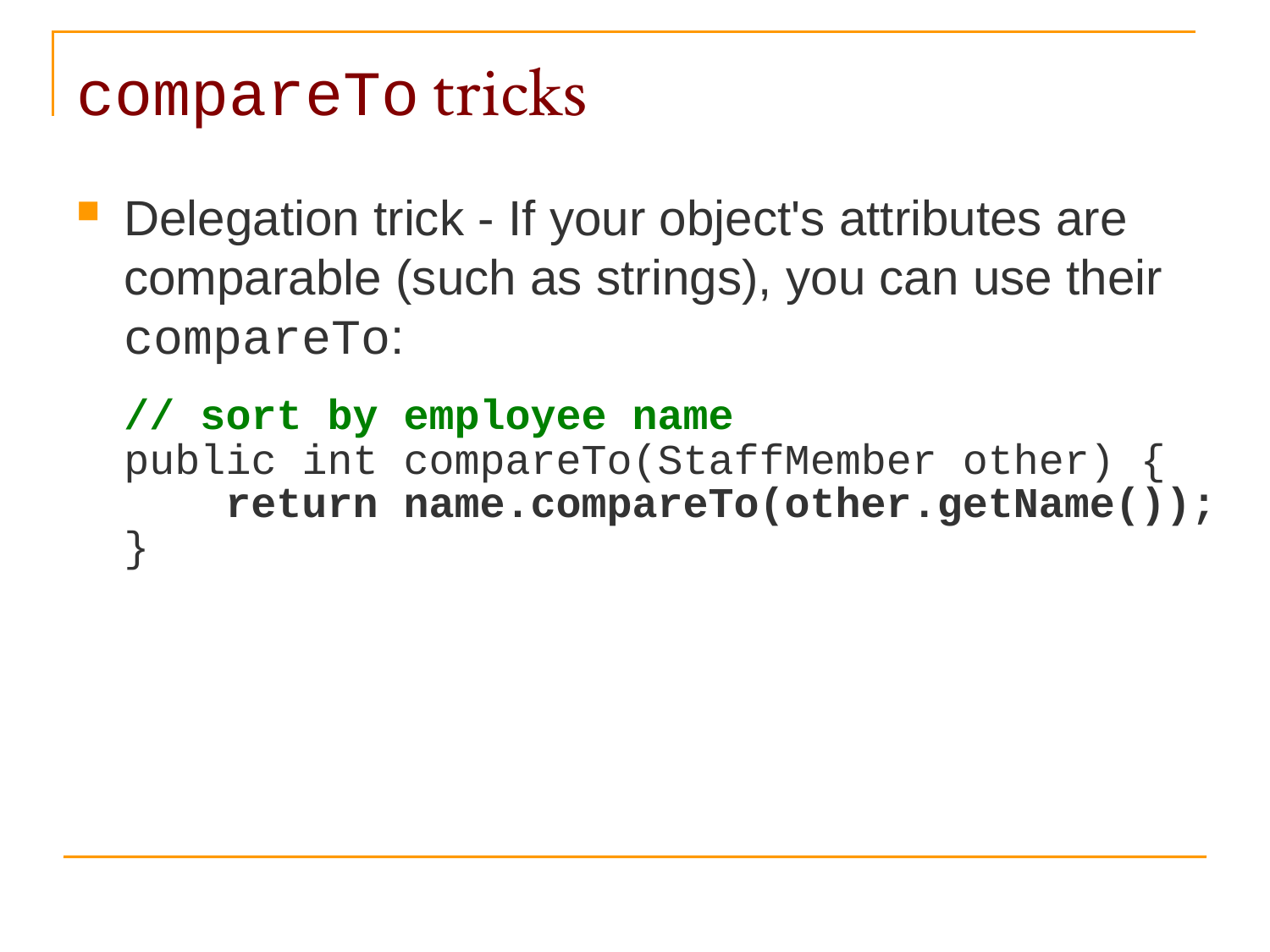

# compareTo tricks
Delegation trick - If your object's attributes are comparable (such as strings), you can use their compareTo:

// sort by employee name
public int compareTo(StaffMember other) {
    return name.compareTo(other.getName());
}